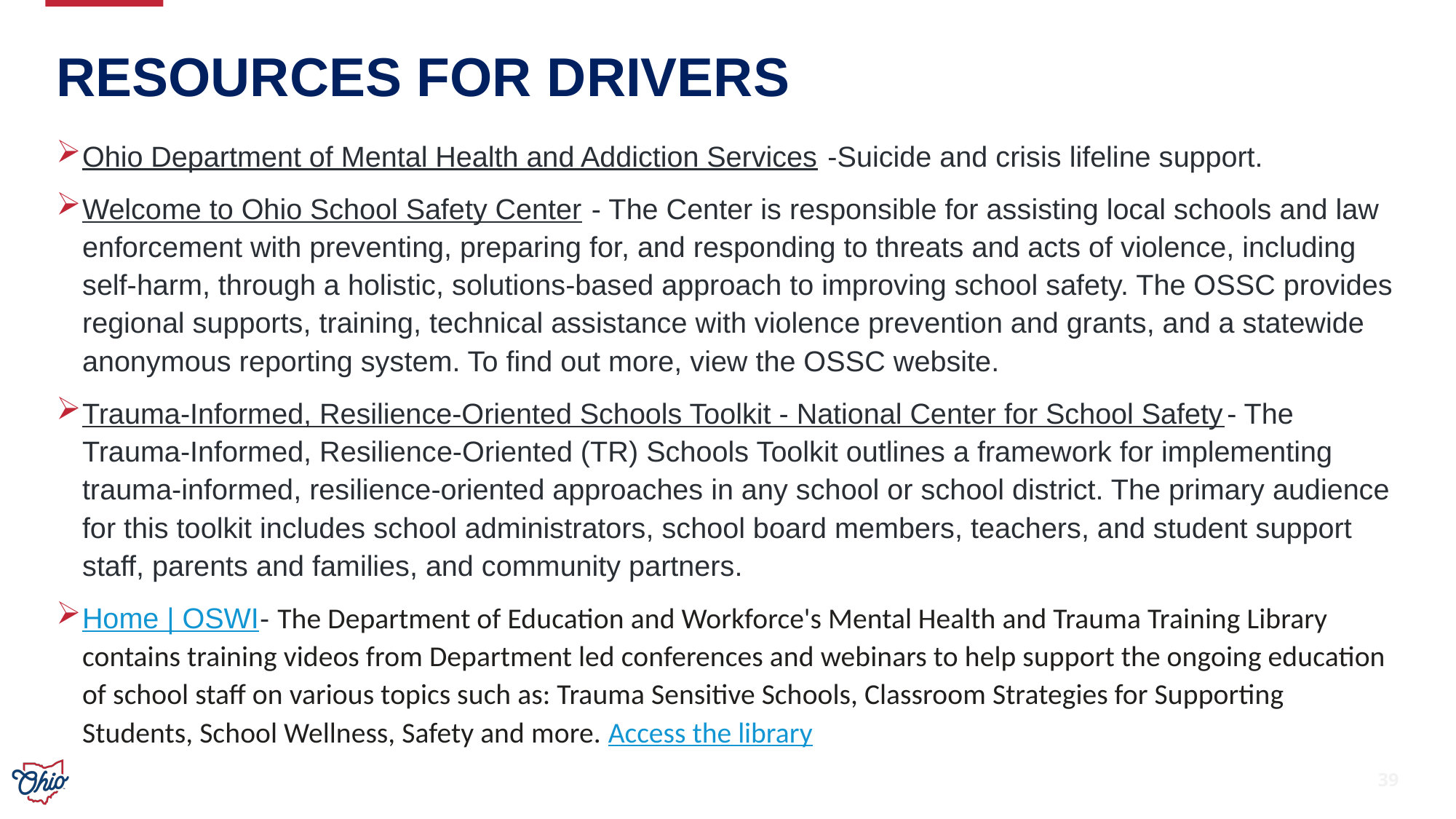

# Resources for drivers
Ohio Department of Mental Health and Addiction Services -Suicide and crisis lifeline support.
Welcome to Ohio School Safety Center - The Center is responsible for assisting local schools and law enforcement with preventing, preparing for, and responding to threats and acts of violence, including self-harm, through a holistic, solutions-based approach to improving school safety. The OSSC provides regional supports, training, technical assistance with violence prevention and grants, and a statewide anonymous reporting system. To find out more, view the OSSC website.
Trauma-Informed, Resilience-Oriented Schools Toolkit - National Center for School Safety- The Trauma-Informed, Resilience-Oriented (TR) Schools Toolkit outlines a framework for implementing trauma-informed, resilience-oriented approaches in any school or school district. The primary audience for this toolkit includes school administrators, school board members, teachers, and student support staff, parents and families, and community partners.
Home | OSWI- The Department of Education and Workforce's Mental Health and Trauma Training Library contains training videos from Department led conferences and webinars to help support the ongoing education of school staff on various topics such as: Trauma Sensitive Schools, Classroom Strategies for Supporting Students, School Wellness, Safety and more. ​Access the library

39